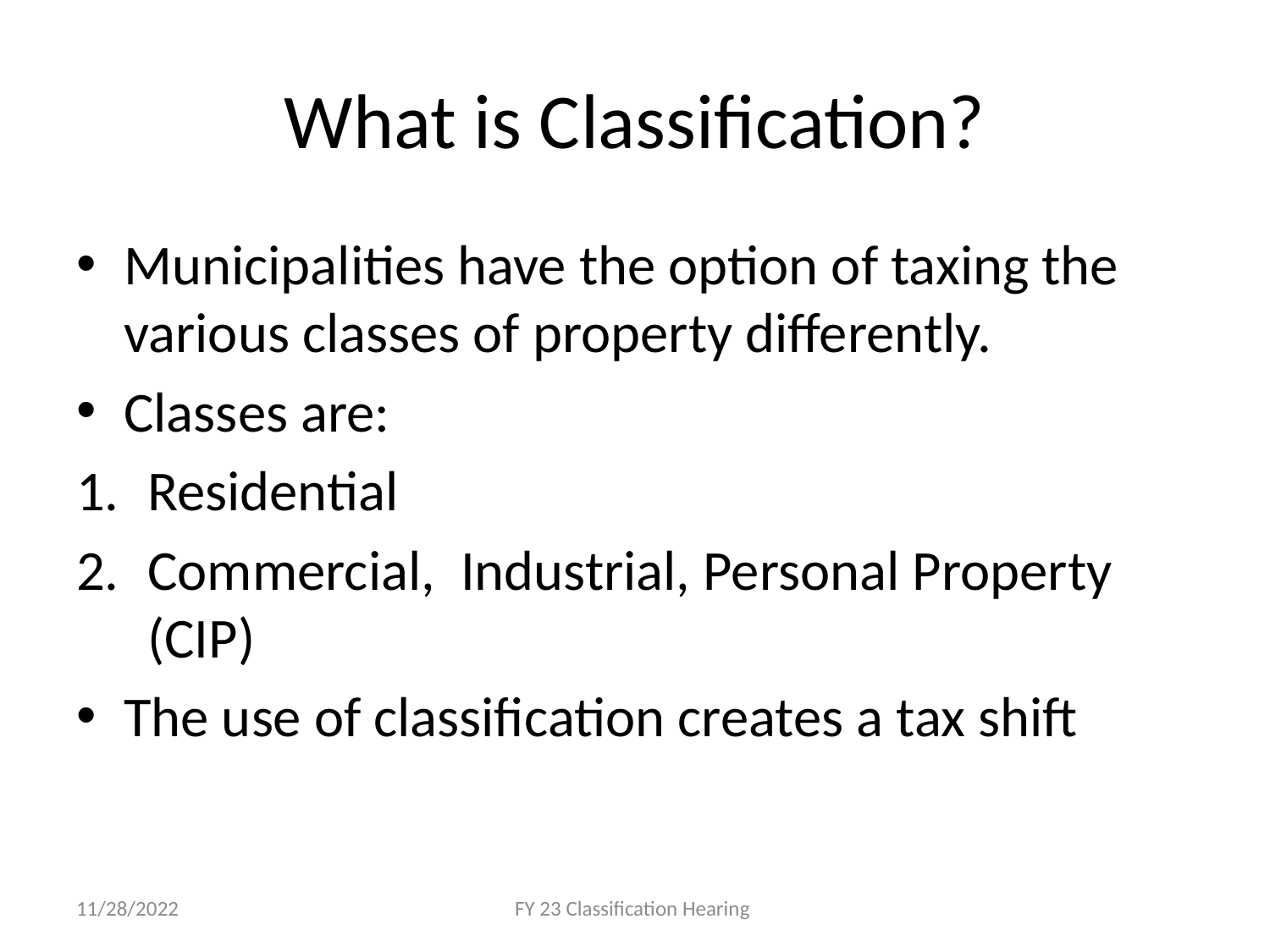

# What is Classification?
Municipalities have the option of taxing the various classes of property differently.
Classes are:
Residential
Commercial,  Industrial, Personal Property (CIP)
The use of classification creates a tax shift
11/28/2022
FY 23 Classification Hearing